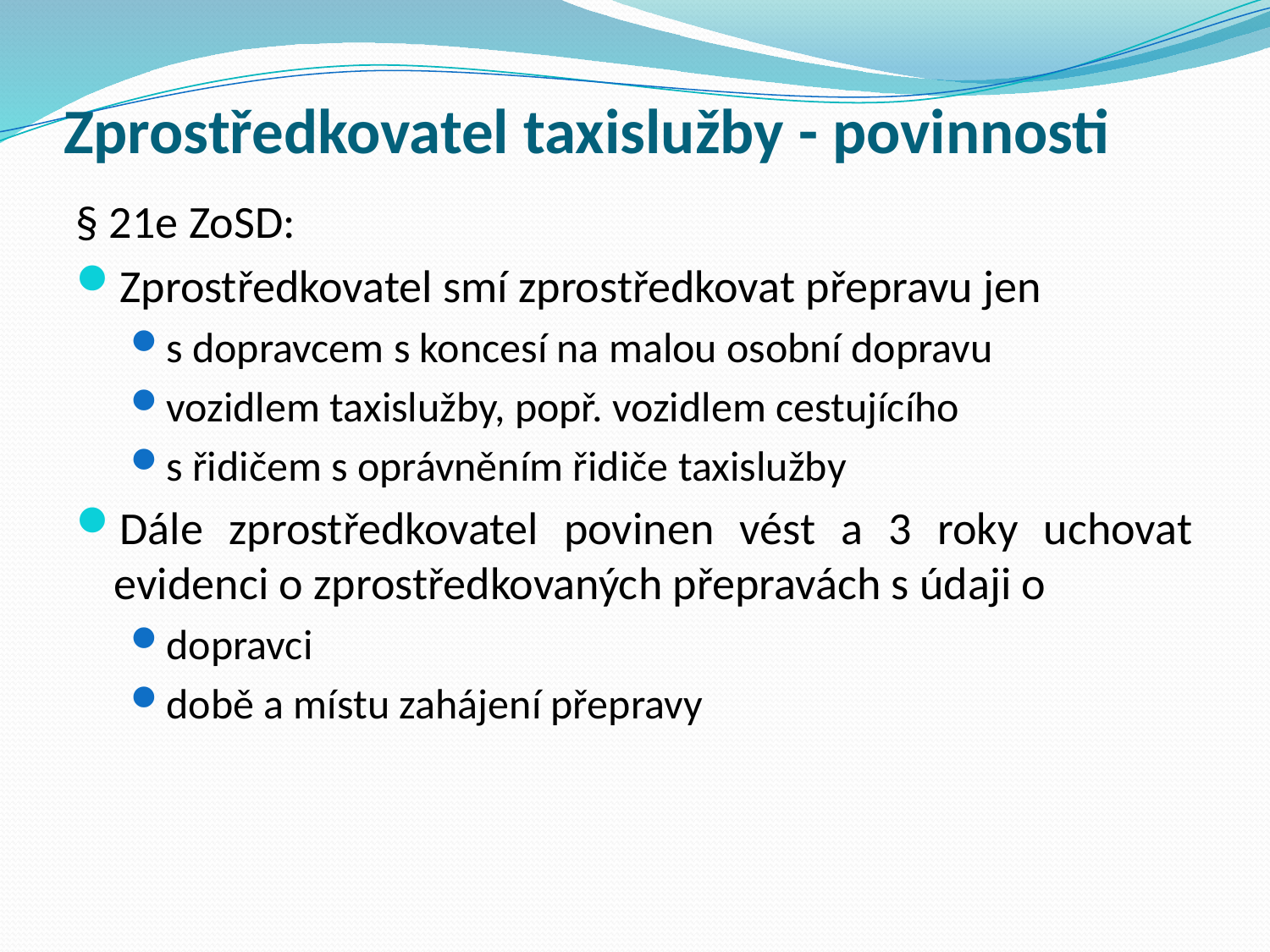

# Zprostředkovatel taxislužby - povinnosti
§ 21e ZoSD:
Zprostředkovatel smí zprostředkovat přepravu jen
s dopravcem s koncesí na malou osobní dopravu
vozidlem taxislužby, popř. vozidlem cestujícího
s řidičem s oprávněním řidiče taxislužby
Dále zprostředkovatel povinen vést a 3 roky uchovat evidenci o zprostředkovaných přepravách s údaji o
dopravci
době a místu zahájení přepravy